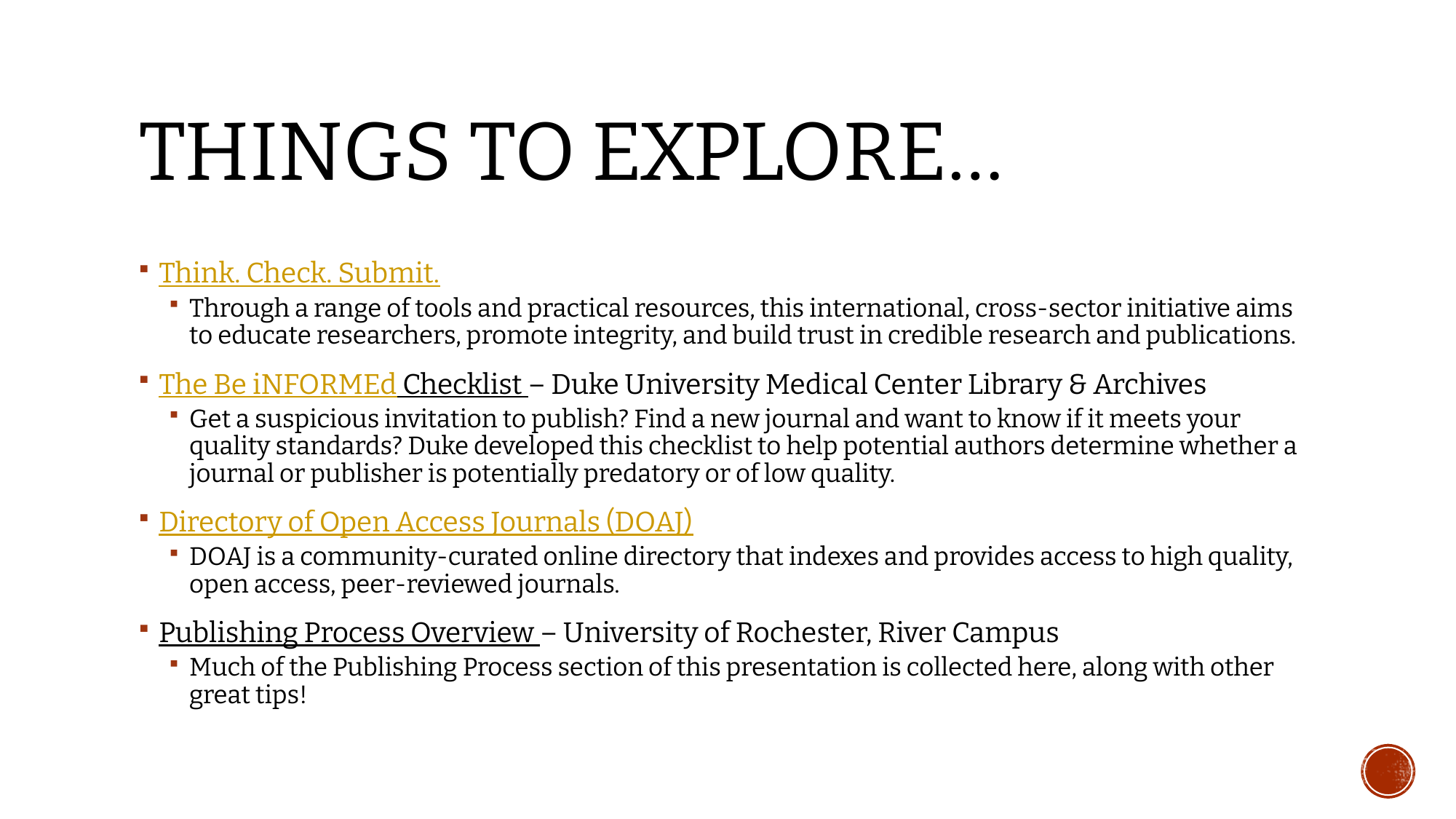

# Things to Explore…
Think. Check. Submit.
Through a range of tools and practical resources, this international, cross-sector initiative aims to educate researchers, promote integrity, and build trust in credible research and publications.
The Be iNFORMEd Checklist – Duke University Medical Center Library & Archives
Get a suspicious invitation to publish? Find a new journal and want to know if it meets your quality standards? Duke developed this checklist to help potential authors determine whether a journal or publisher is potentially predatory or of low quality.
Directory of Open Access Journals (DOAJ)
DOAJ is a community-curated online directory that indexes and provides access to high quality, open access, peer-reviewed journals.
Publishing Process Overview – University of Rochester, River Campus
Much of the Publishing Process section of this presentation is collected here, along with other great tips!